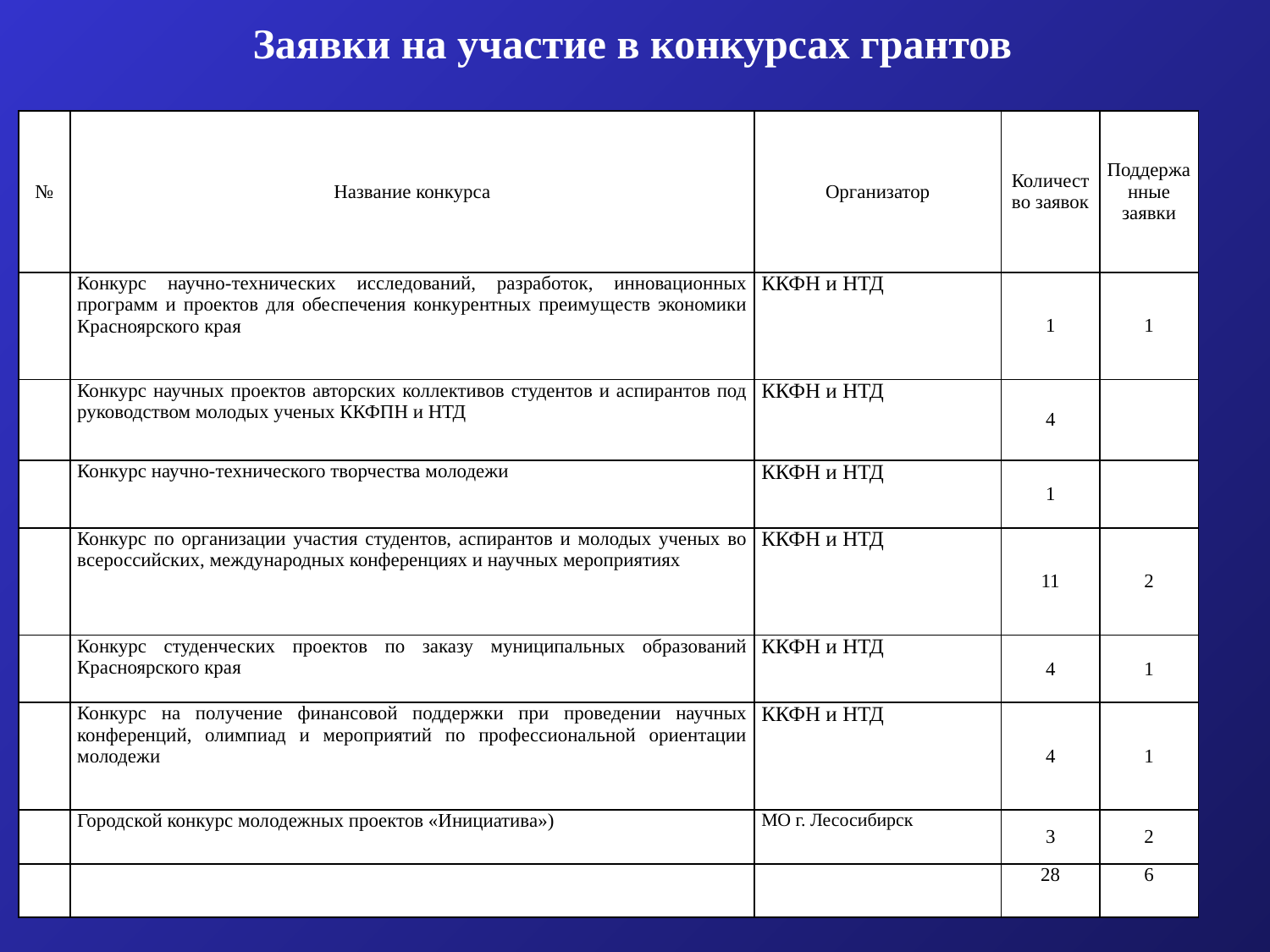

# Заявки на участие в конкурсах грантов
| № | Название конкурса | Организатор | Количество заявок | Поддержанные заявки |
| --- | --- | --- | --- | --- |
|  | Конкурс научно-технических исследований, разработок, инновационных программ и проектов для обеспечения конкурентных преимуществ экономики Красноярского края | ККФН и НТД | 1 | 1 |
|  | Конкурс научных проектов авторских коллективов студентов и аспирантов под руководством молодых ученых ККФПН и НТД | ККФН и НТД | 4 |  |
|  | Конкурс научно-технического творчества молодежи | ККФН и НТД | 1 |  |
|  | Конкурс по организации участия студентов, аспирантов и молодых ученых во всероссийских, международных конференциях и научных мероприятиях | ККФН и НТД | 11 | 2 |
|  | Конкурс студенческих проектов по заказу муниципальных образований Красноярского края | ККФН и НТД | 4 | 1 |
|  | Конкурс на получение финансовой поддержки при проведении научных конференций, олимпиад и мероприятий по профессиональной ориентации молодежи | ККФН и НТД | 4 | 1 |
|  | Городской конкурс молодежных проектов «Инициатива») | МО г. Лесосибирск | 3 | 2 |
|  |  |  | 28 | 6 |